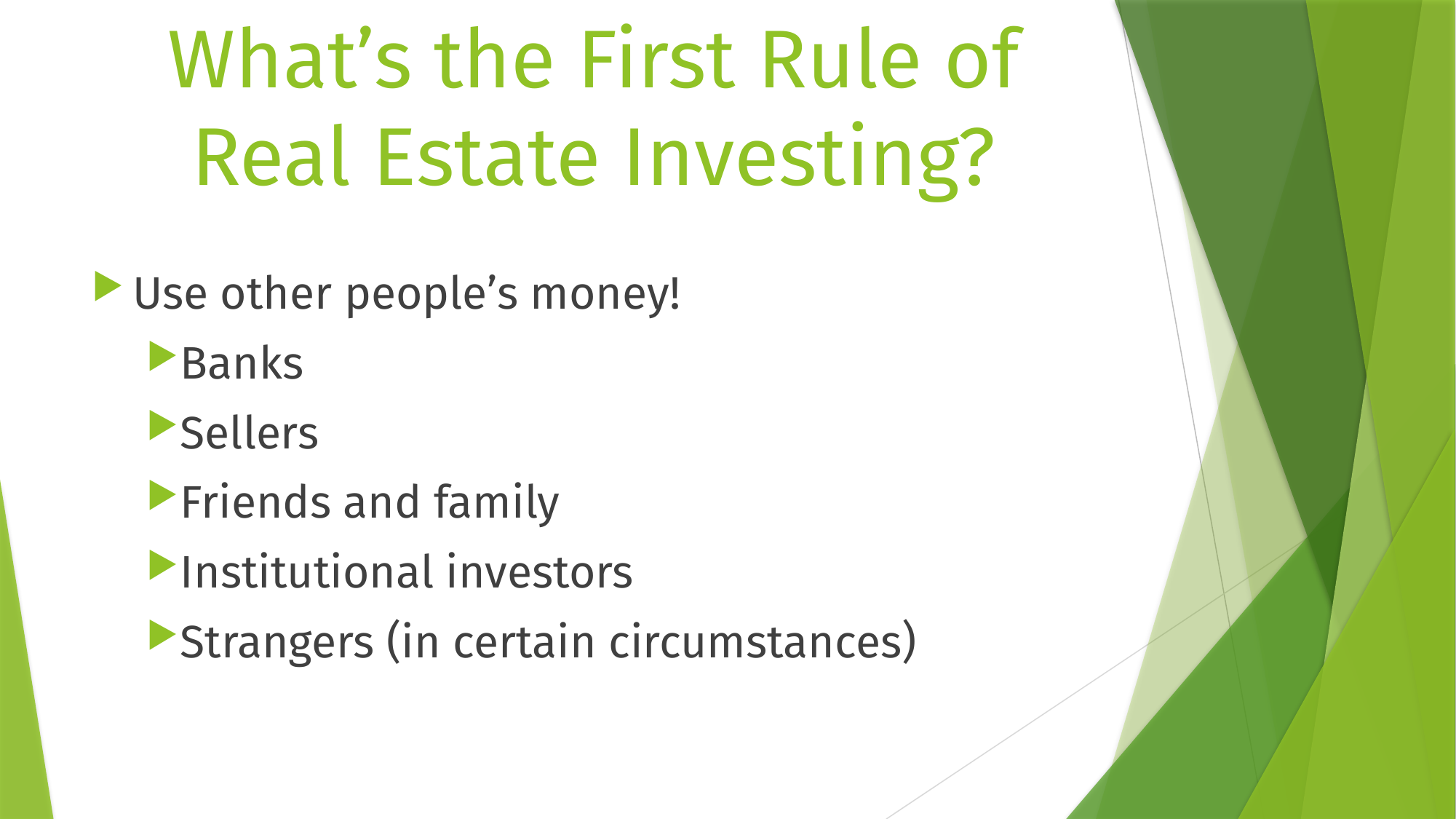

# What’s the First Rule of Real Estate Investing?
Use other people’s money!
Banks
Sellers
Friends and family
Institutional investors
Strangers (in certain circumstances)